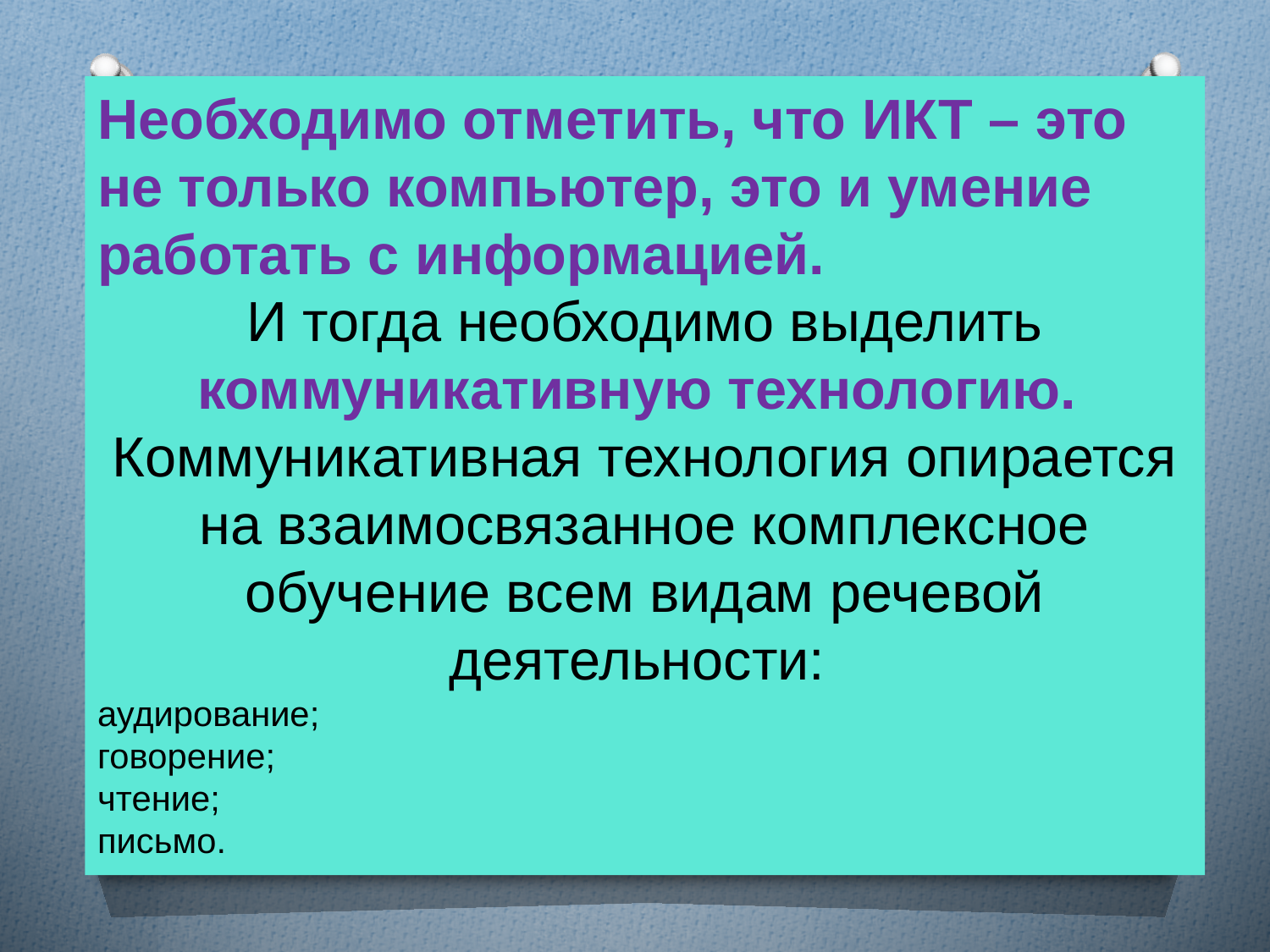

Необходимо отметить, что ИКТ – это не только компьютер, это и умение работать с информацией.
И тогда необходимо выделить коммуникативную технологию.
Коммуникативная технология опирается на взаимосвязанное комплексное обучение всем видам речевой деятельности:
аудирование;
говорение;
чтение;
письмо.

#